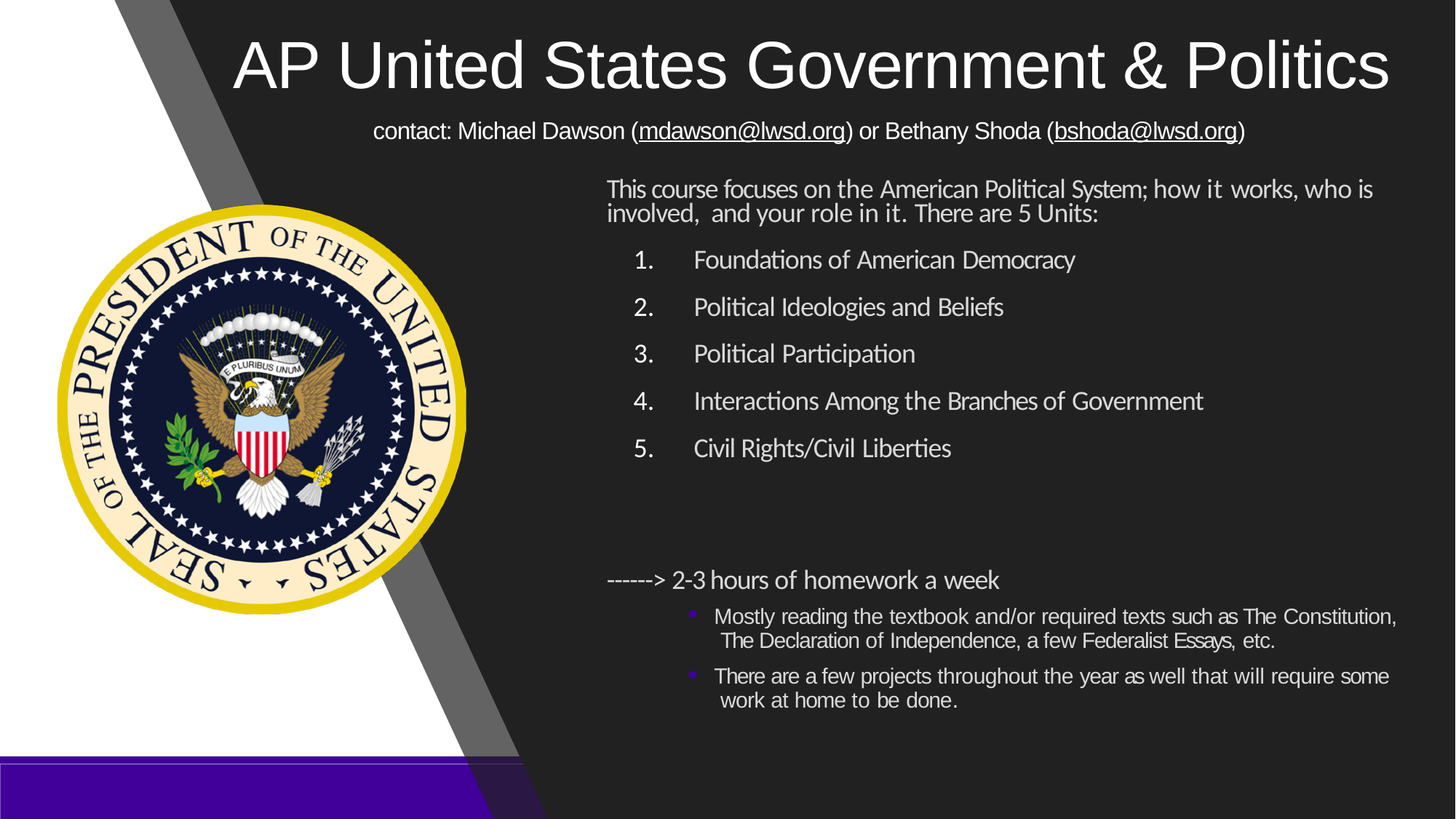

AP United States Government & Politics
contact: Michael Dawson (mdawson@lwsd.org) or Bethany Shoda (bshoda@lwsd.org)
This course focuses on the American Political System; how it works, who is involved,  and your role in it. There are 5 Units:
Foundations of American Democracy
Political Ideologies and Beliefs
Political Participation
Interactions Among the Branches of Government
Civil Rights/Civil Liberties

------> 2-3 hours of homework a week
Mostly reading the textbook and/or required texts such as The Constitution,  The Declaration of Independence, a few Federalist Essays, etc.
There are a few projects throughout the year as well that will require some  work at home to be done.